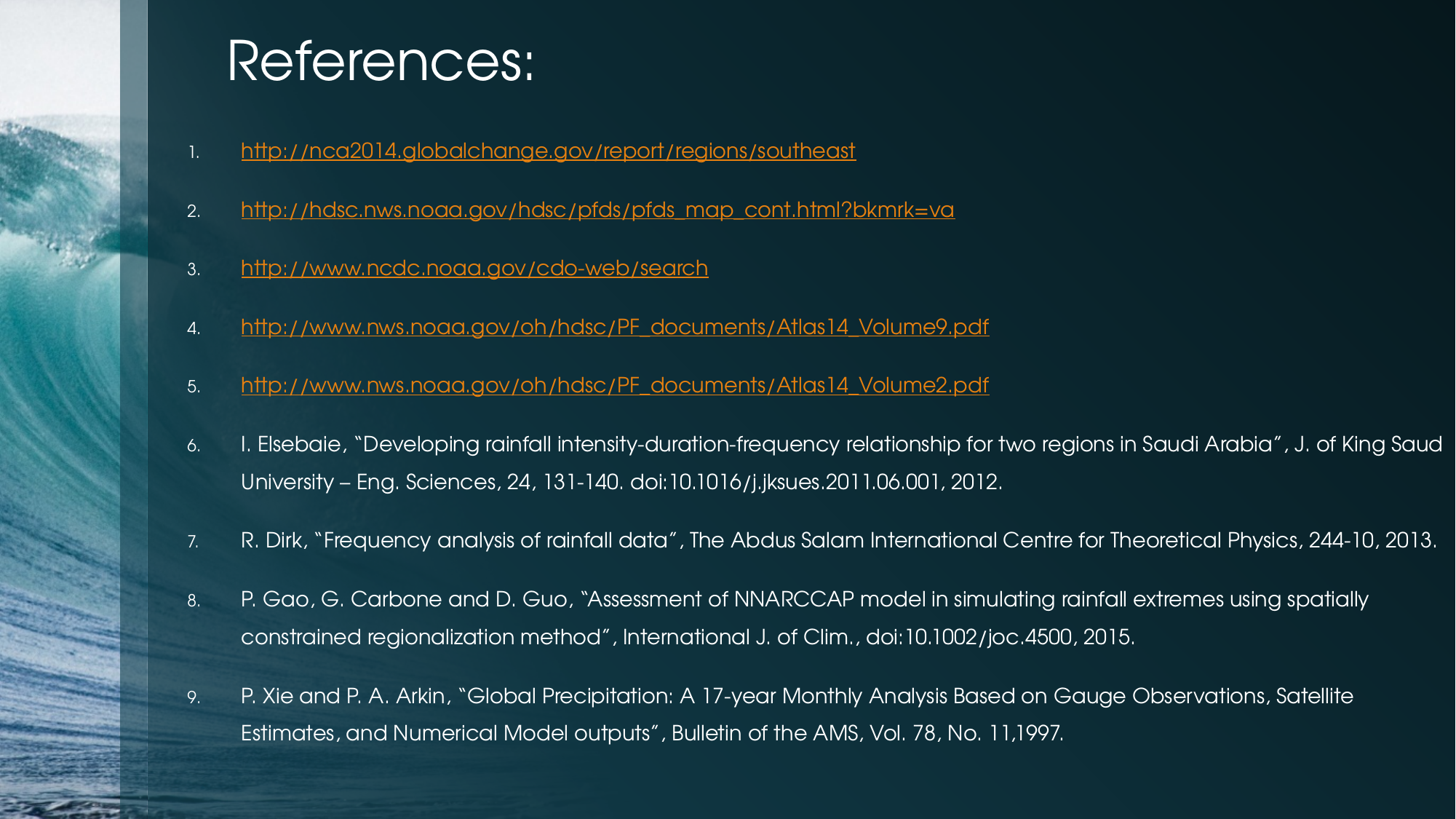

# References:
http://nca2014.globalchange.gov/report/regions/southeast
http://hdsc.nws.noaa.gov/hdsc/pfds/pfds_map_cont.html?bkmrk=va
http://www.ncdc.noaa.gov/cdo-web/search
http://www.nws.noaa.gov/oh/hdsc/PF_documents/Atlas14_Volume9.pdf
http://www.nws.noaa.gov/oh/hdsc/PF_documents/Atlas14_Volume2.pdf
I. Elsebaie, “Developing rainfall intensity-duration-frequency relationship for two regions in Saudi Arabia”, J. of King Saud University – Eng. Sciences, 24, 131-140. doi:10.1016/j.jksues.2011.06.001, 2012.
R. Dirk, “Frequency analysis of rainfall data”, The Abdus Salam International Centre for Theoretical Physics, 244-10, 2013.
P. Gao, G. Carbone and D. Guo, “Assessment of NNARCCAP model in simulating rainfall extremes using spatially constrained regionalization method”, International J. of Clim., doi:10.1002/joc.4500, 2015.
P. Xie and P. A. Arkin, “Global Precipitation: A 17-year Monthly Analysis Based on Gauge Observations, Satellite Estimates, and Numerical Model outputs”, Bulletin of the AMS, Vol. 78, No. 11,1997.